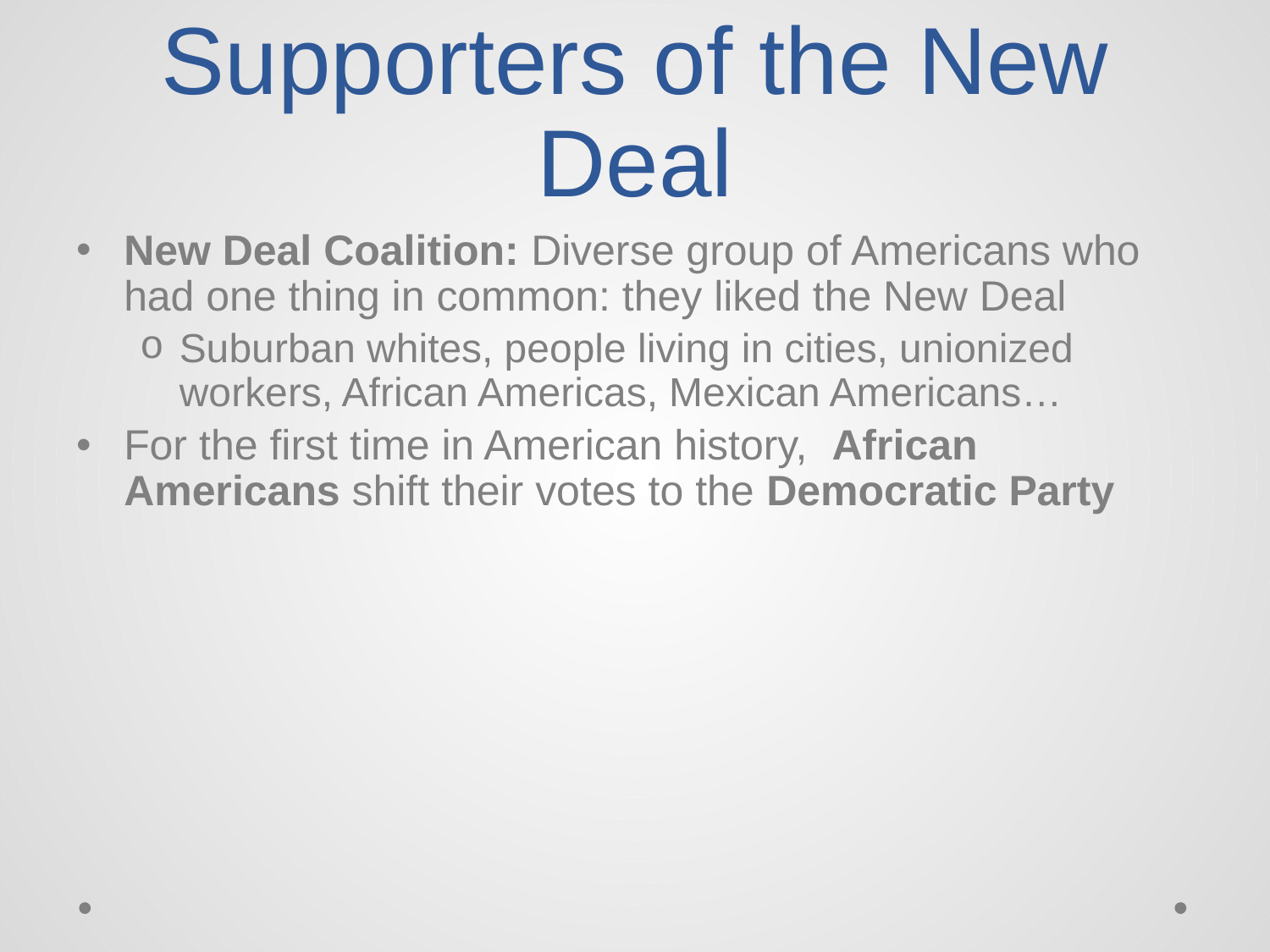

# Supporters of the New Deal
New Deal Coalition: Diverse group of Americans who had one thing in common: they liked the New Deal
Suburban whites, people living in cities, unionized workers, African Americas, Mexican Americans…
For the first time in American history,  African Americans shift their votes to the Democratic Party